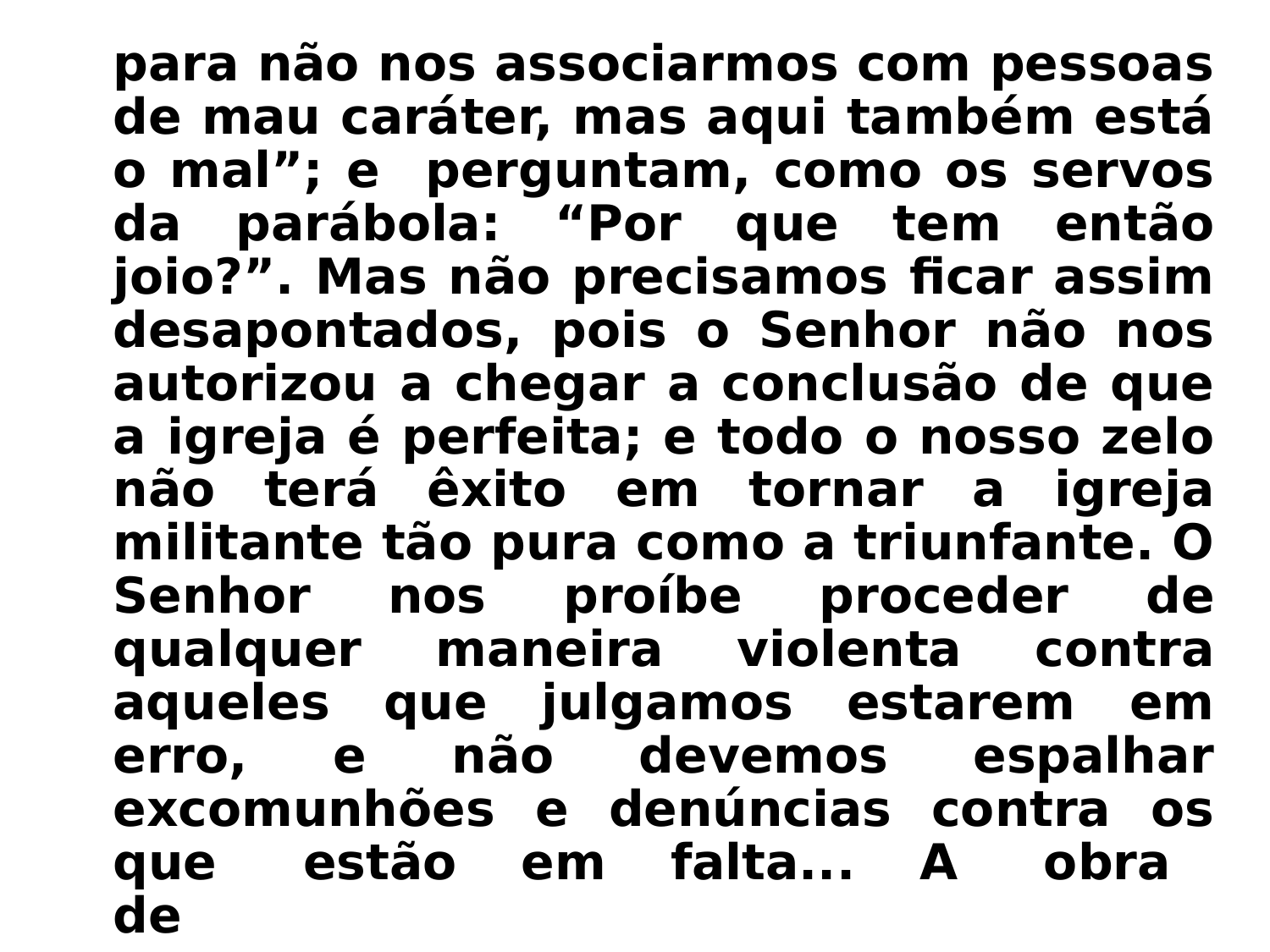

para não nos associarmos com pessoas de mau caráter, mas aqui também está o mal”; e  perguntam, como os servos da parábola: “Por que tem então joio?”. Mas não precisamos ficar assim desapontados, pois o Senhor não nos autorizou a chegar a conclusão de que a igreja é perfeita; e todo o nosso zelo não terá êxito em tornar a igreja militante tão pura como a triunfante. O Senhor nos proíbe proceder de qualquer maneira violenta contra aqueles que julgamos estarem em erro, e não devemos espalhar excomunhões e denúncias contra os que    estão   em   falta...   A    obra   de